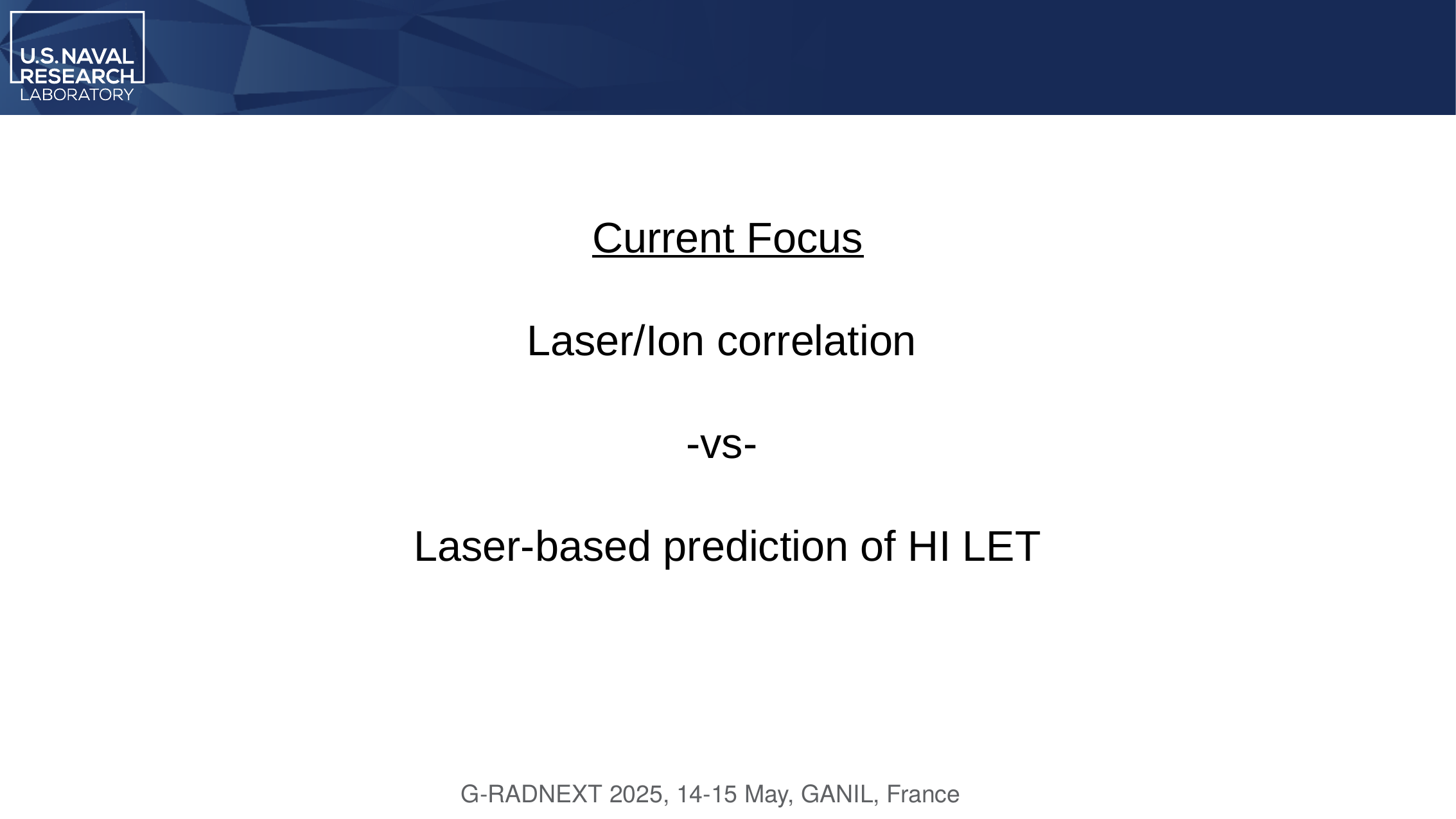

Current Focus

Laser/Ion correlation

-vs-

Laser-based prediction of HI LET